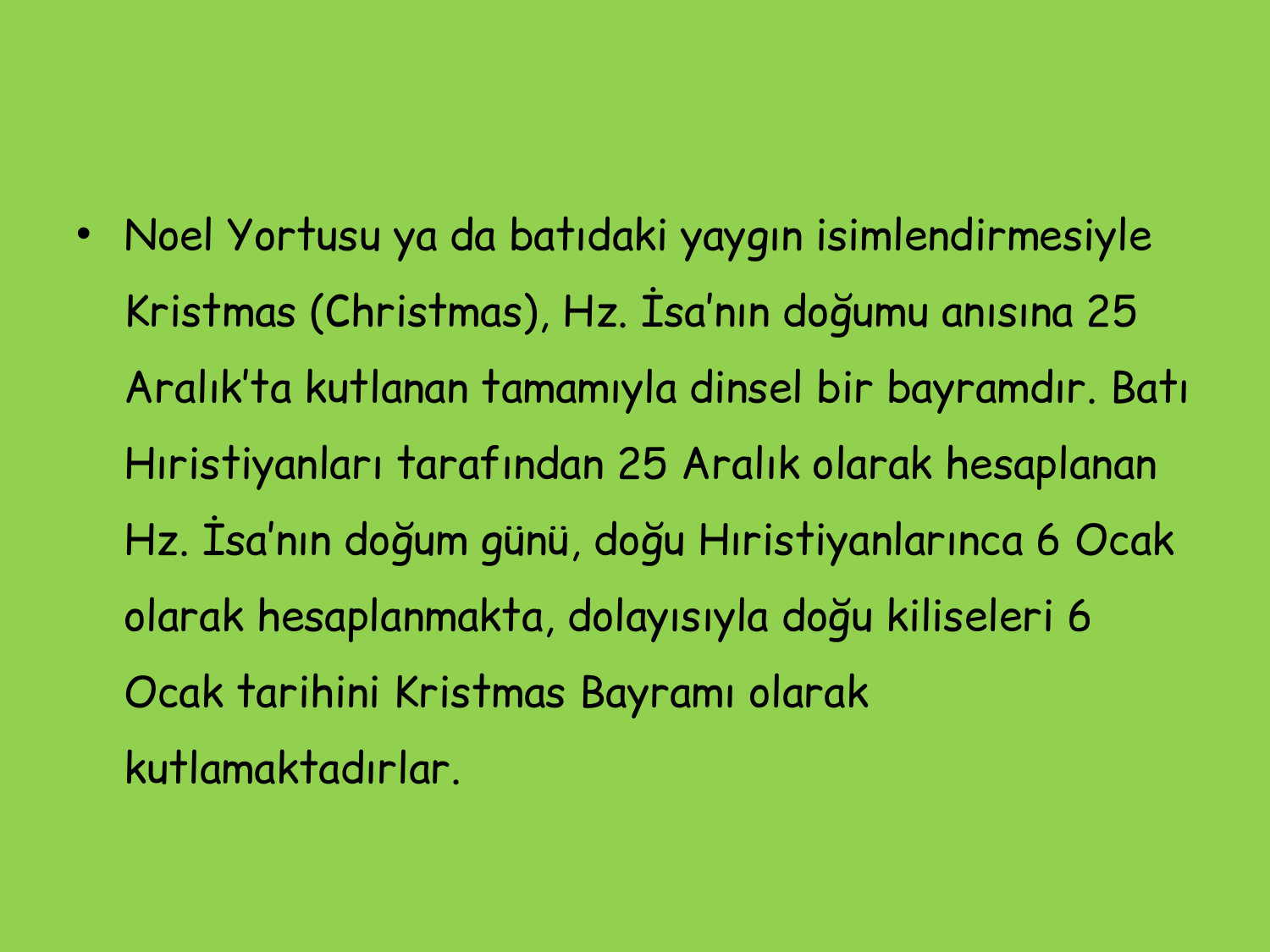

Noel Yortusu ya da batıdaki yaygın isimlendirmesiyle Kristmas (Christmas), Hz. İsa’nın doğumu anısına 25 Aralık’ta kutlanan tamamıyla dinsel bir bayramdır. Batı Hıristiyanları tarafından 25 Aralık olarak hesaplanan Hz. İsa’nın doğum günü, doğu Hıristiyanlarınca 6 Ocak olarak hesaplanmakta, dolayısıyla doğu kiliseleri 6 Ocak tarihini Kristmas Bayramı olarak kutlamaktadırlar.